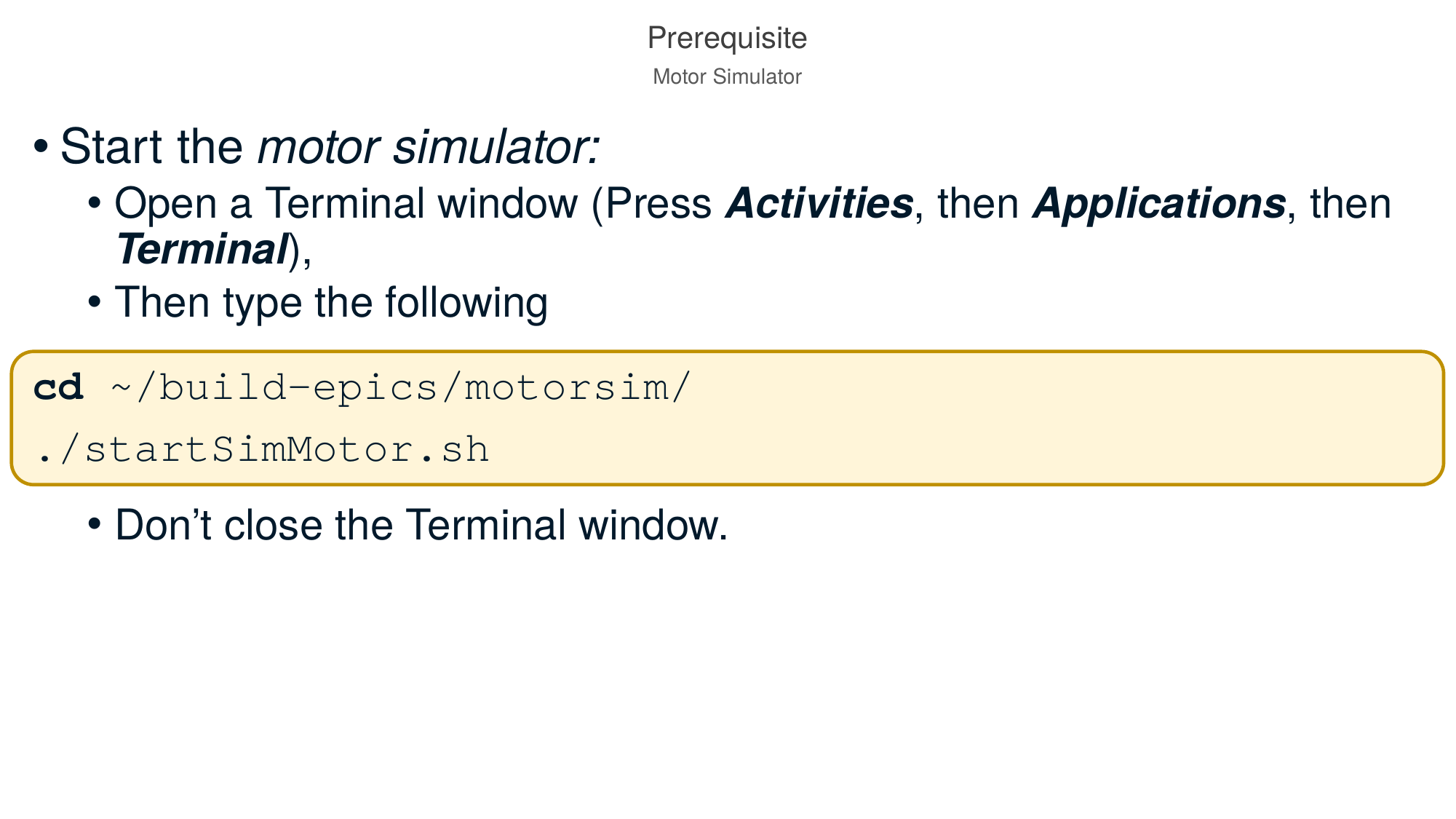

# Prerequisite
Motor Simulator
Start the motor simulator:
Open a Terminal window (Press Activities, then Applications, then Terminal),
Then type the following

﻿cd ~/build-epics/motorsim/
./startSimMotor.sh

Don’t close the Terminal window.